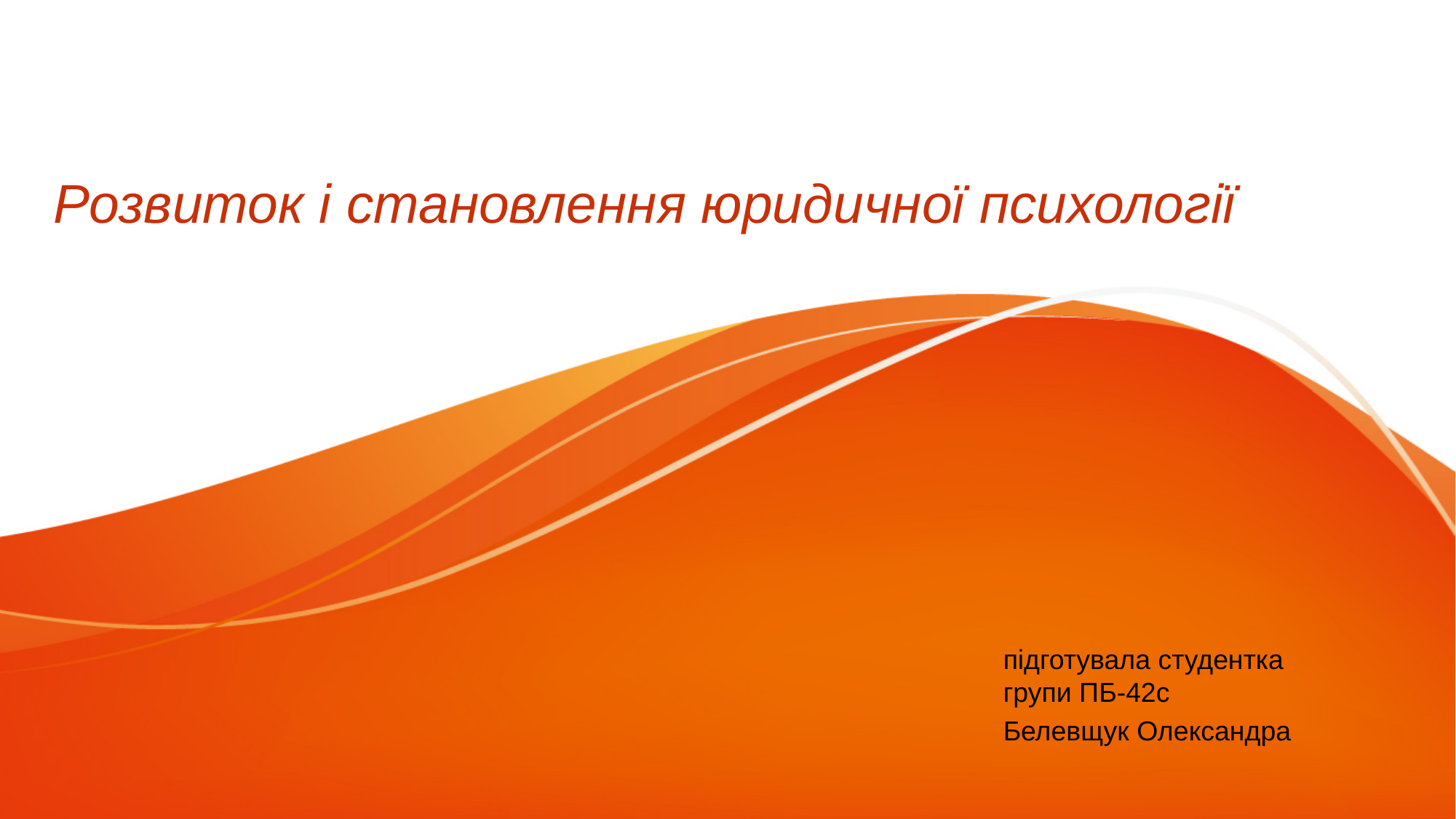

# Розвиток і становлення юридичної психології
підготувала студентка групи ПБ-42с
Белевщук Олександра